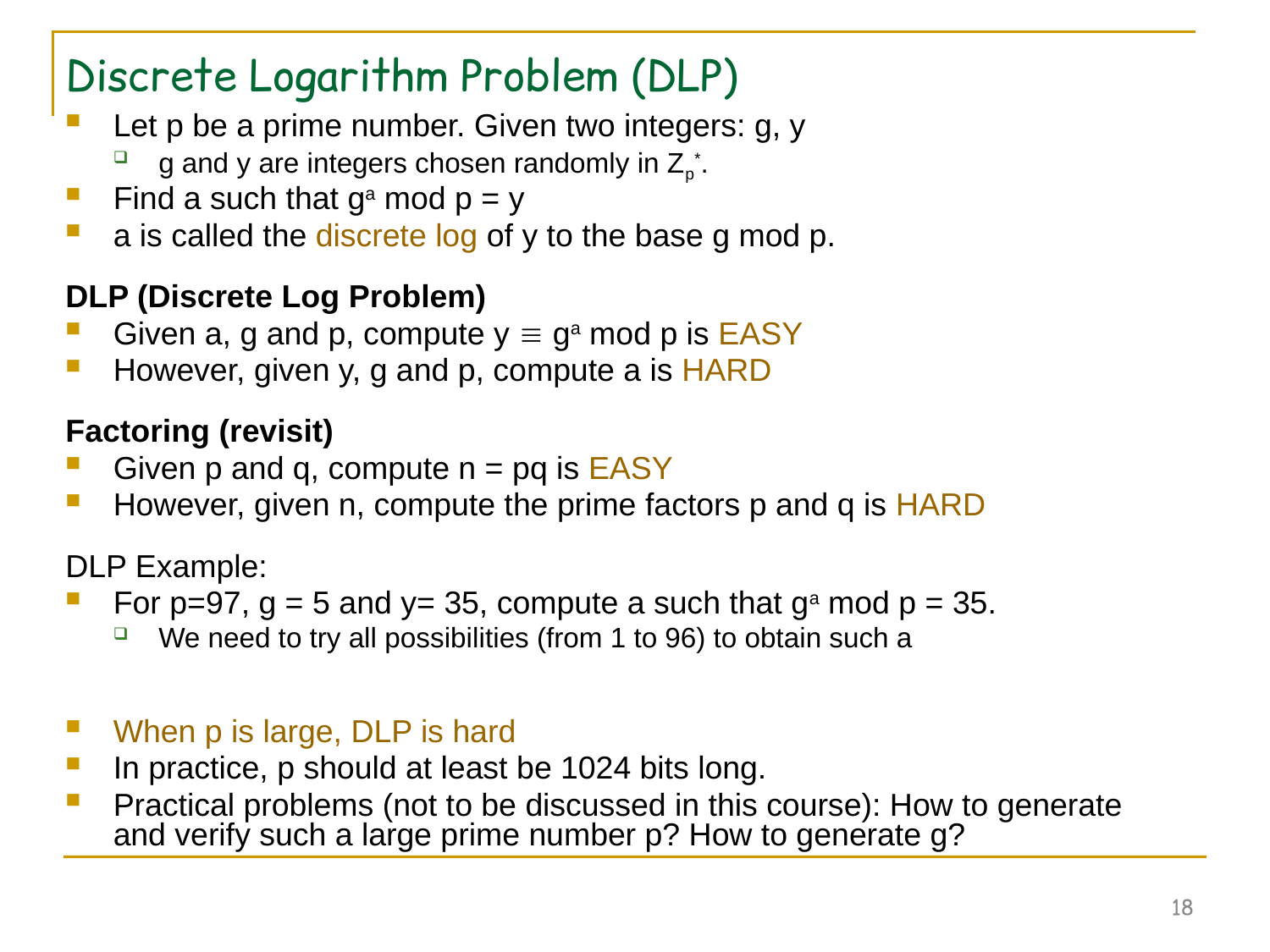

18
# Discrete Logarithm Problem (DLP)
Let p be a prime number. Given two integers: g, y
g and y are integers chosen randomly in Zp*.
Find a such that ga mod p = y
a is called the discrete log of y to the base g mod p.

DLP (Discrete Log Problem)
Given a, g and p, compute y ≡ ga mod p is EASY
However, given y, g and p, compute a is HARD

Factoring (revisit)
Given p and q, compute n = pq is EASY
However, given n, compute the prime factors p and q is HARD

DLP Example:
For p=97, g = 5 and y= 35, compute a such that ga mod p = 35.
We need to try all possibilities (from 1 to 96) to obtain such a

When p is large, DLP is hard
In practice, p should at least be 1024 bits long.
Practical problems (not to be discussed in this course): How to generate and verify such a large prime number p? How to generate g?